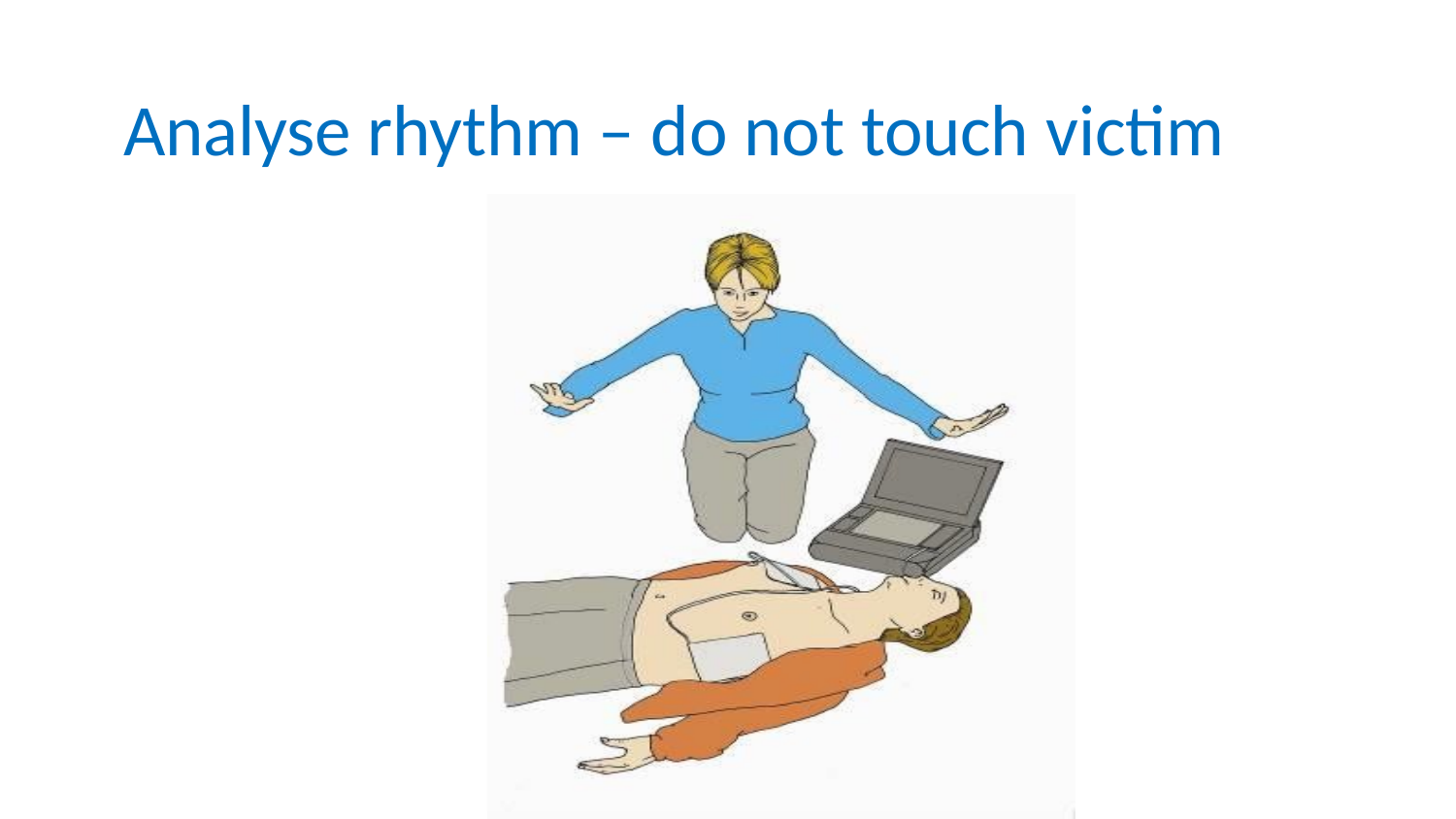

# Analyse rhythm – do not touch victim